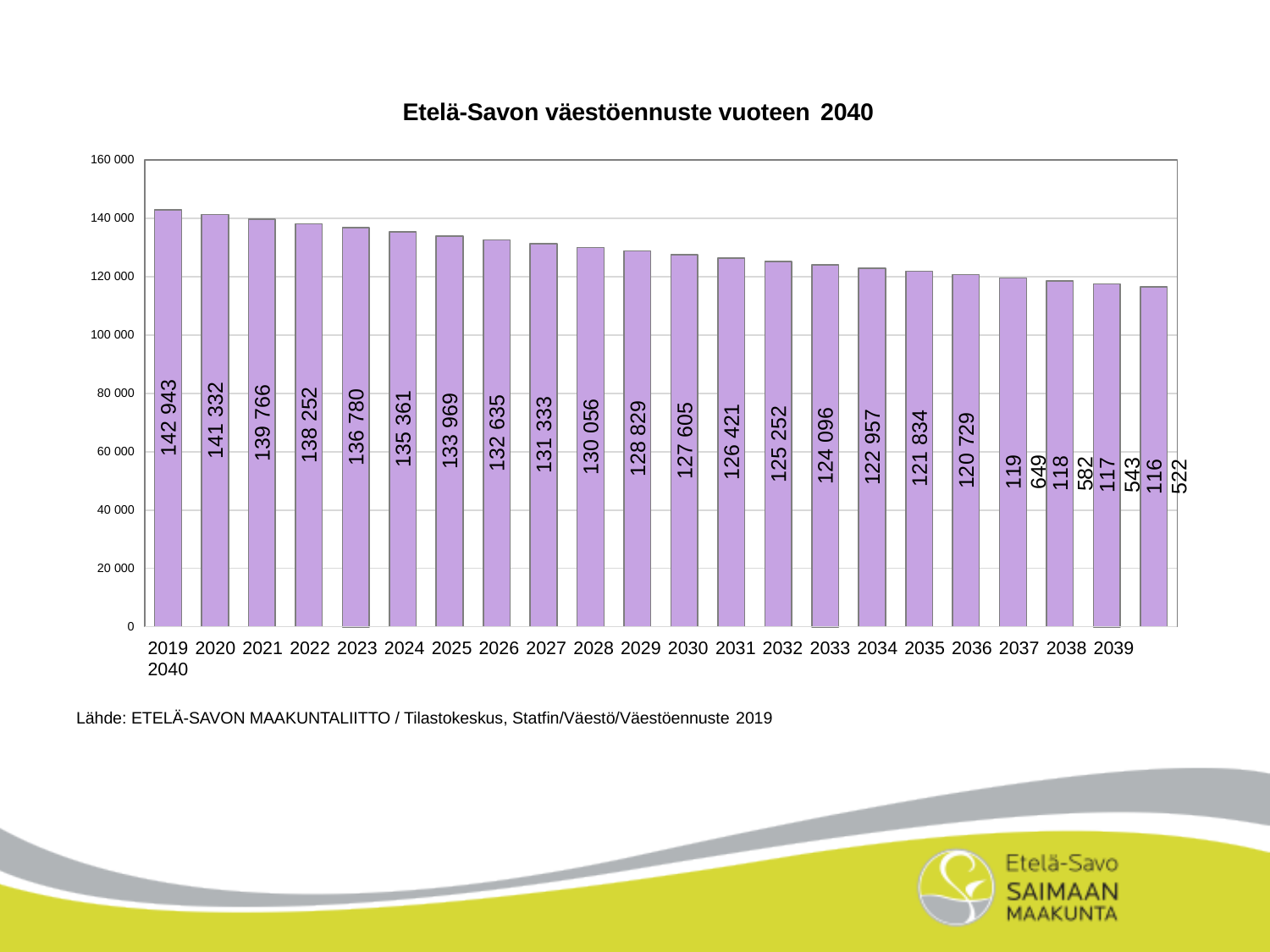

Etelä-Savon väestöennuste vuoteen 2040
160 000

140 000

120 000

100 000

142 943
141 332
139 766
80 000
138 252
136 780
135 361
133 969

132 635
131 333
130 056
128 829
127 605
126 421
125 252
124 096
122 957
121 834
120 729
119 649
118 582
117 543
116 522
60 000

40 000

20 000

0

2019 2020 2021 2022 2023 2024 2025 2026 2027 2028 2029 2030 2031 2032 2033 2034 2035 2036 2037 2038 2039 2040
Lähde: ETELÄ-SAVON MAAKUNTALIITTO / Tilastokeskus, Statfin/Väestö/Väestöennuste 2019